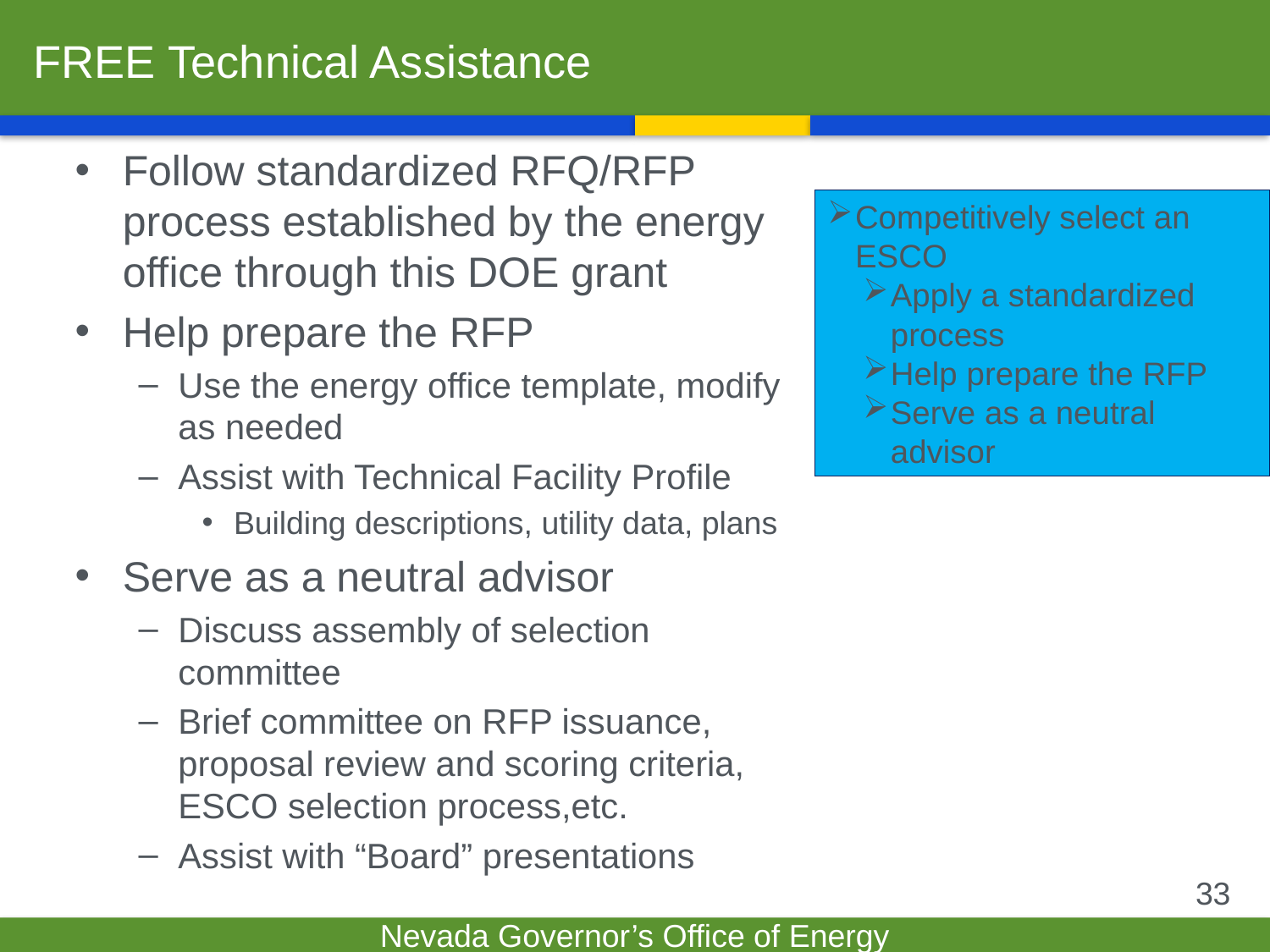

# FREE Technical Assistance
Follow standardized RFQ/RFP process established by the energy office through this DOE grant
Help prepare the RFP
Use the energy office template, modify as needed
Assist with Technical Facility Profile
Building descriptions, utility data, plans
Serve as a neutral advisor
Discuss assembly of selection committee
Brief committee on RFP issuance, proposal review and scoring criteria, ESCO selection process,etc.
Assist with “Board” presentations

Competitively select an ESCO
Apply a standardized process
Help prepare the RFP
Serve as a neutral advisor

33